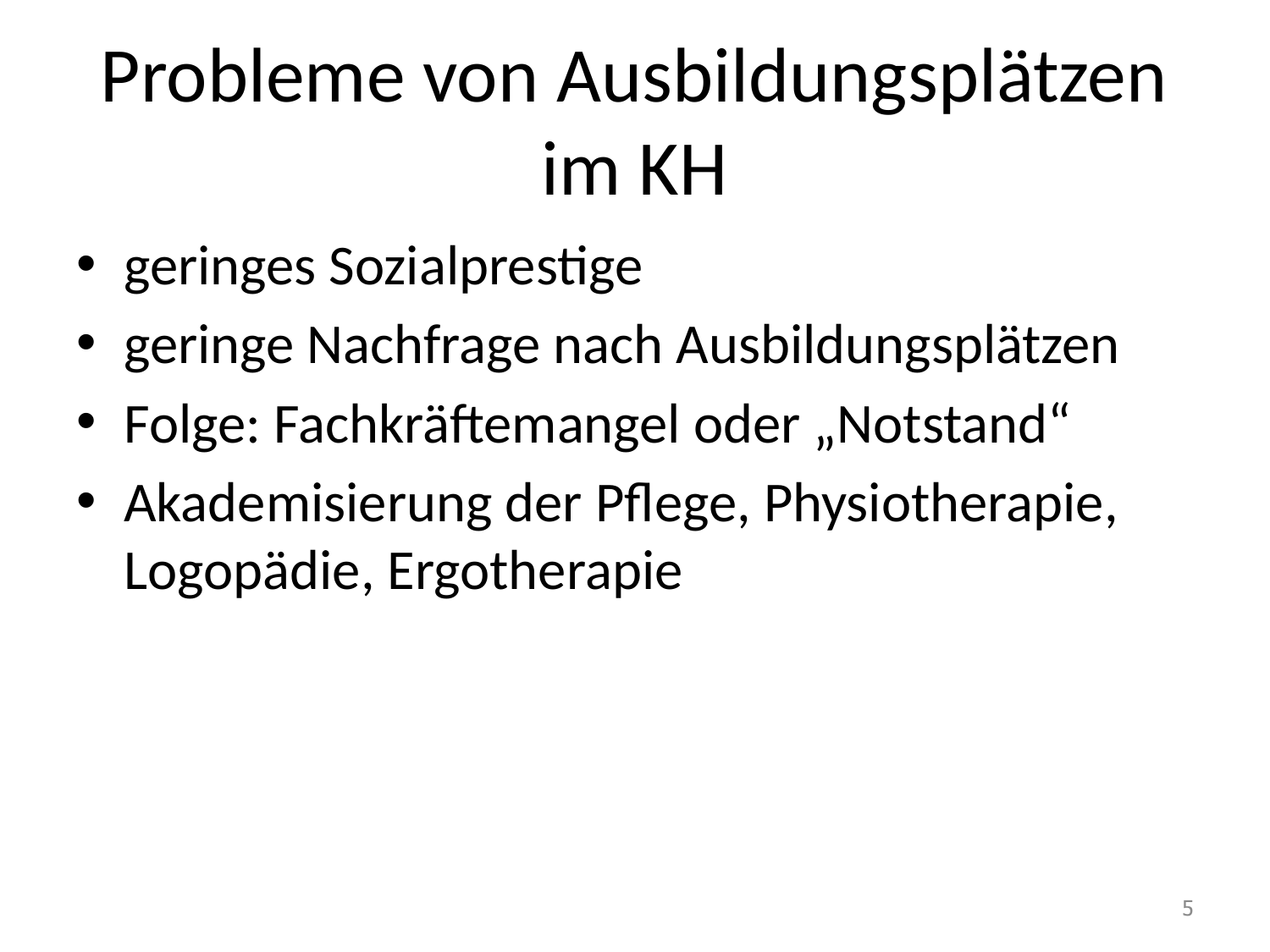

# Probleme von Ausbildungsplätzen im KH
geringes Sozialprestige
geringe Nachfrage nach Ausbildungsplätzen
Folge: Fachkräftemangel oder „Notstand“
Akademisierung der Pflege, Physiotherapie, Logopädie, Ergotherapie
5